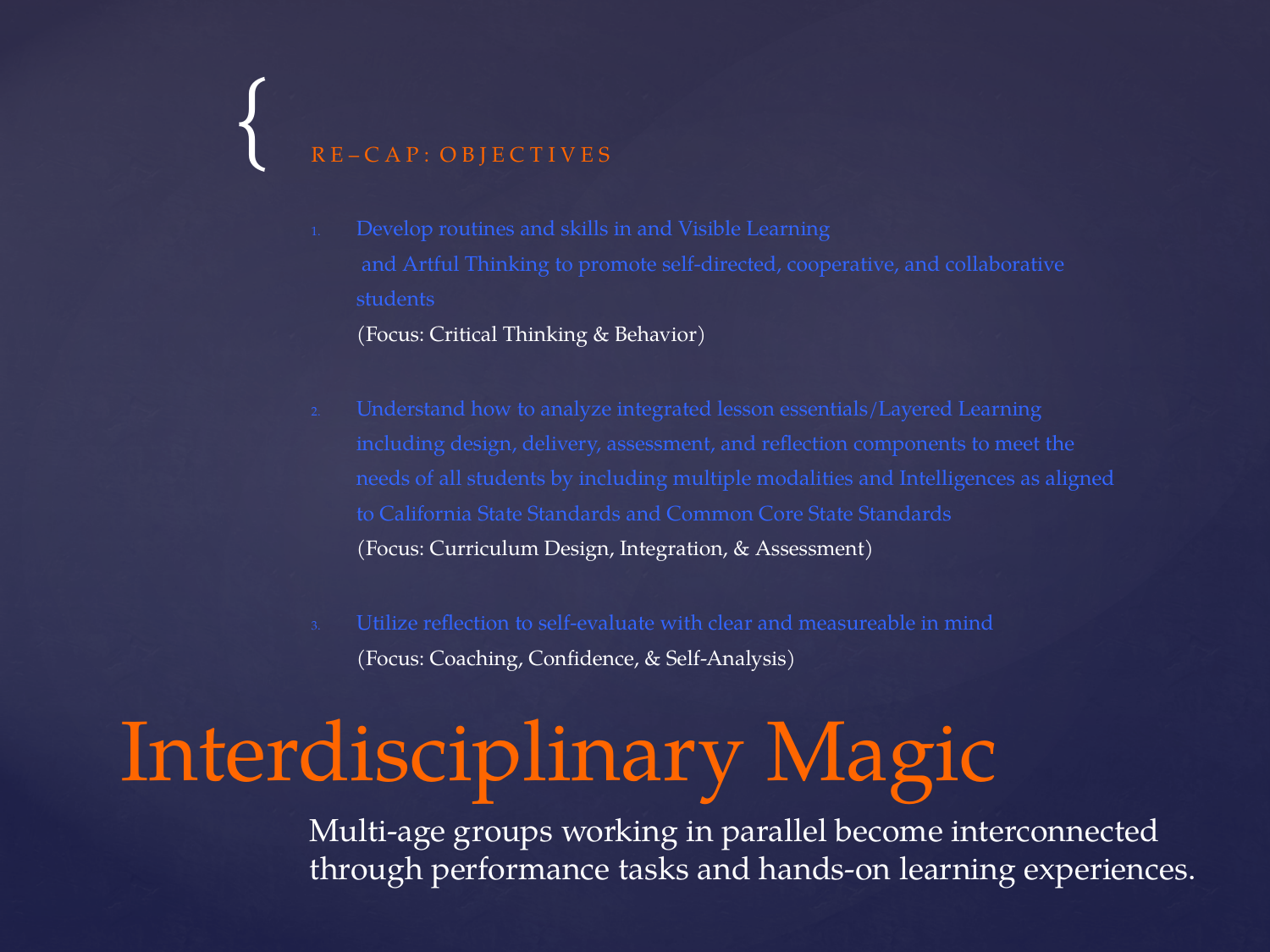

{

R E – C A P :  O B J E C T I V E S
Develop routines and skills in and Visible Learning
 and Artful Thinking to promote self-directed, cooperative, and collaborative students
(Focus: Critical Thinking & Behavior)
Understand how to analyze integrated lesson essentials/Layered Learning including design, delivery, assessment, and reflection components to meet the needs of all students by including multiple modalities and Intelligences as aligned to California State Standards and Common Core State Standards
(Focus: Curriculum Design, Integration, & Assessment)
Utilize reflection to self-evaluate with clear and measureable in mind
(Focus: Coaching, Confidence, & Self-Analysis)

# Interdisciplinary Magic
Multi-age groups working in parallel become interconnected through performance tasks and hands-on learning experiences.